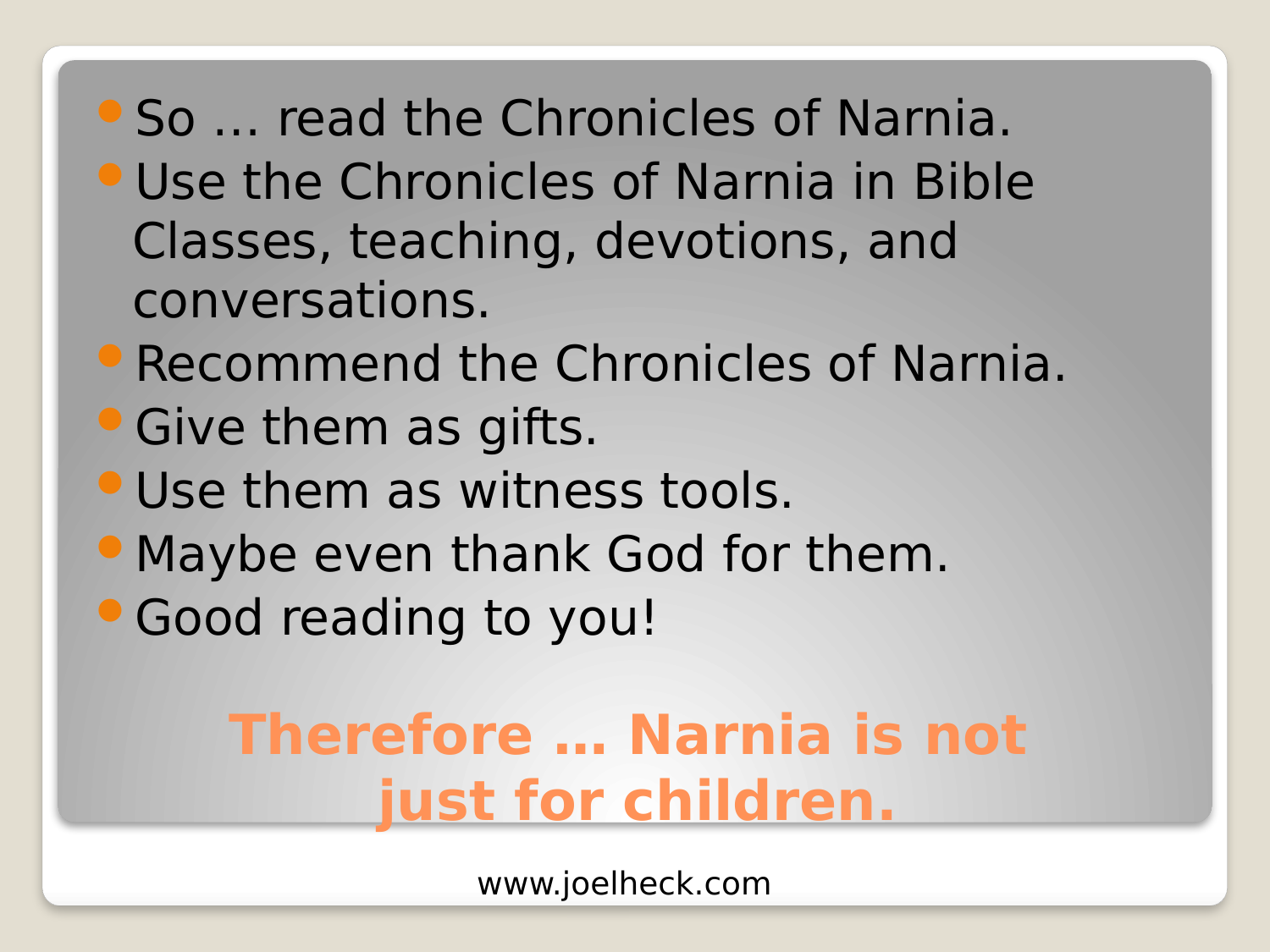

So … read the Chronicles of Narnia.
Use the Chronicles of Narnia in Bible Classes, teaching, devotions, and conversations.
Recommend the Chronicles of Narnia.
Give them as gifts.
Use them as witness tools.
Maybe even thank God for them.
Good reading to you!
# Therefore … Narnia is not just for children.
www.joelheck.com